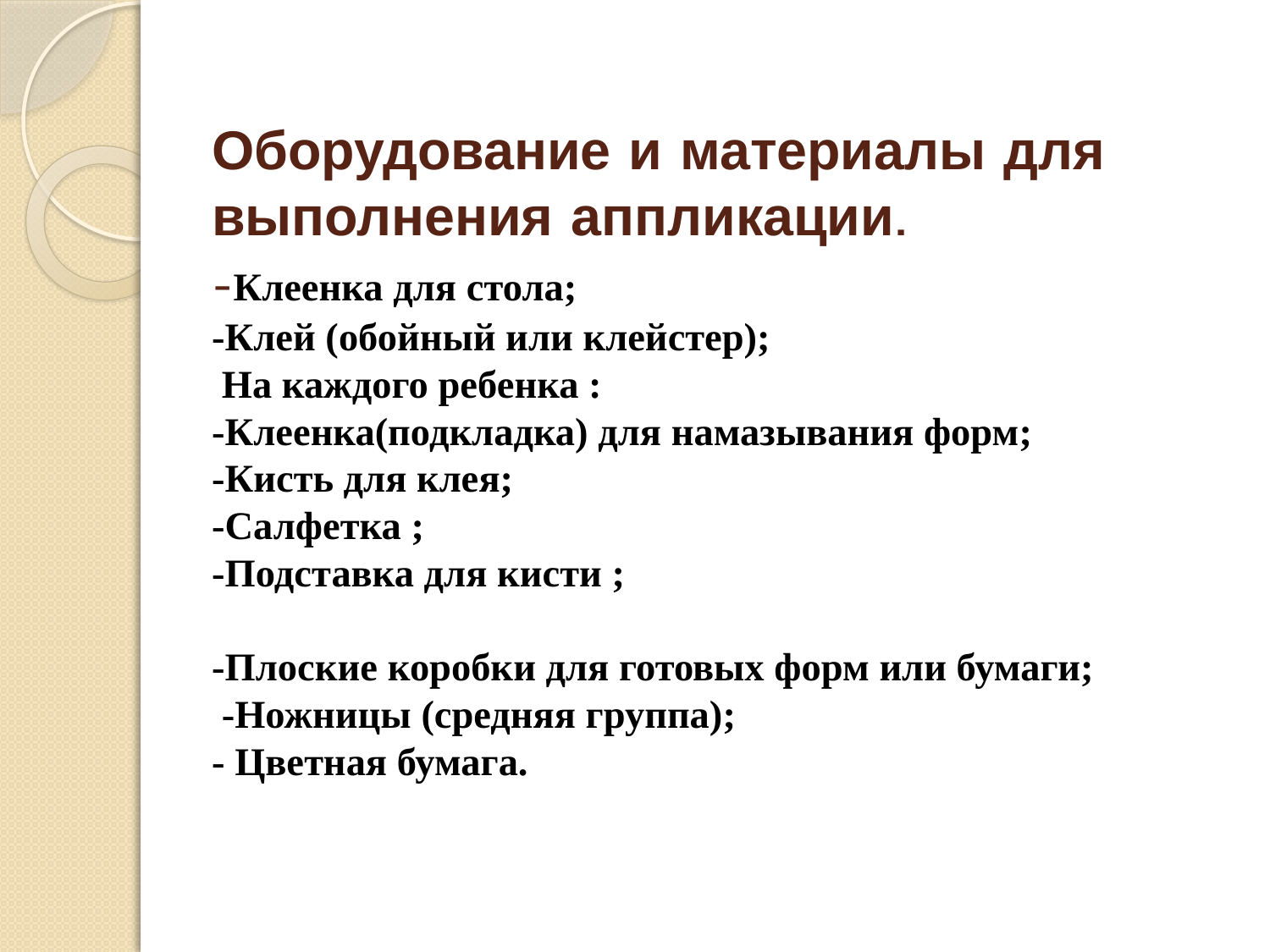

# Оборудование и материалы для выполнения аппликации. -Клеенка для стола; -Клей (обойный или клейстер); На каждого ребенка : -Клеенка(подкладка) для намазывания форм; -Кисть для клея; -Салфетка ; -Подставка для кисти ; -Плоские коробки для готовых форм или бумаги; -Ножницы (средняя группа); - Цветная бумага.